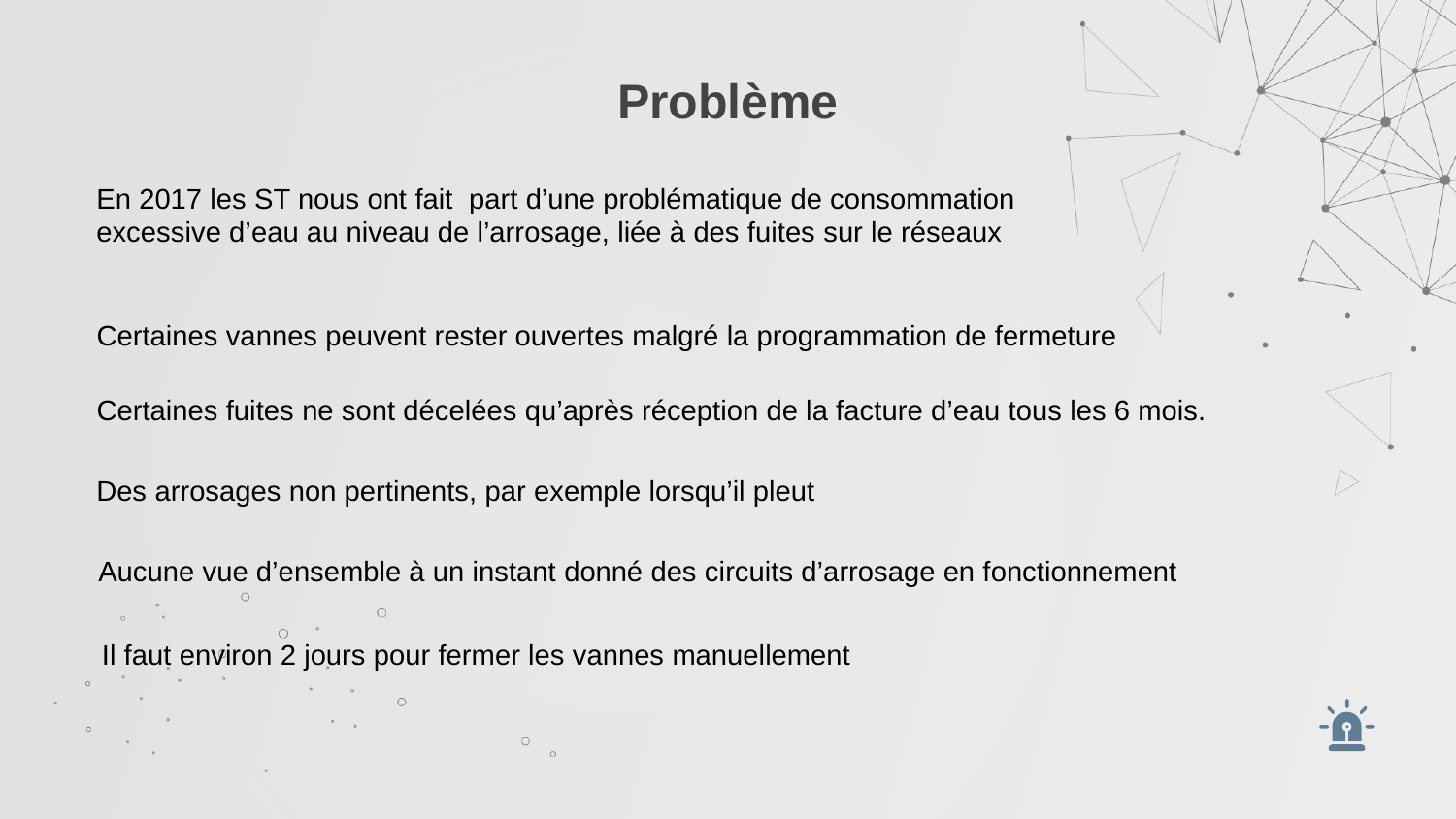

# Problème
En 2017 les ST nous ont fait  part d’une problématique de consommation excessive d’eau au niveau de l’arrosage, liée à des fuites sur le réseaux
Certaines vannes peuvent rester ouvertes malgré la programmation de fermeture
Certaines fuites ne sont décelées qu’après réception de la facture d’eau tous les 6 mois.
Des arrosages non pertinents, par exemple lorsqu’il pleut
Aucune vue d’ensemble à un instant donné des circuits d’arrosage en fonctionnement
Il faut environ 2 jours pour fermer les vannes manuellement